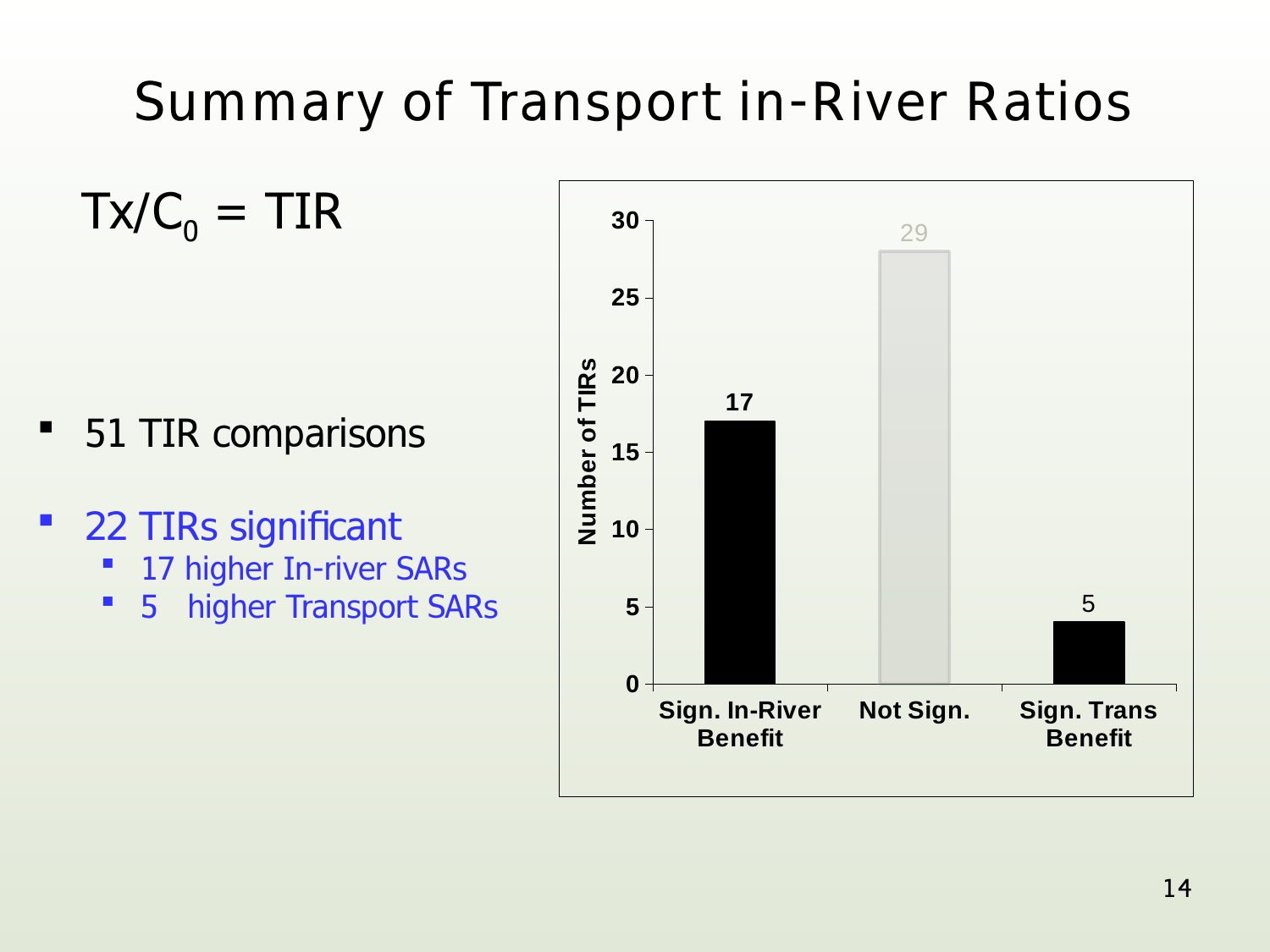

# Summary of Transport in-River Ratios
Tx/C0 = TIR

### Chart

| Category |  |  |
|---|---|---|
| Sign. In-River Benefit | 17.0 | None |
| Not Sign. | None | 28.0 |
| Sign. Trans Benefit | 4.0 | None |
51 TIR comparisons

22 TIRs significant
17 higher In-river SARs
5   higher Transport SARs

14